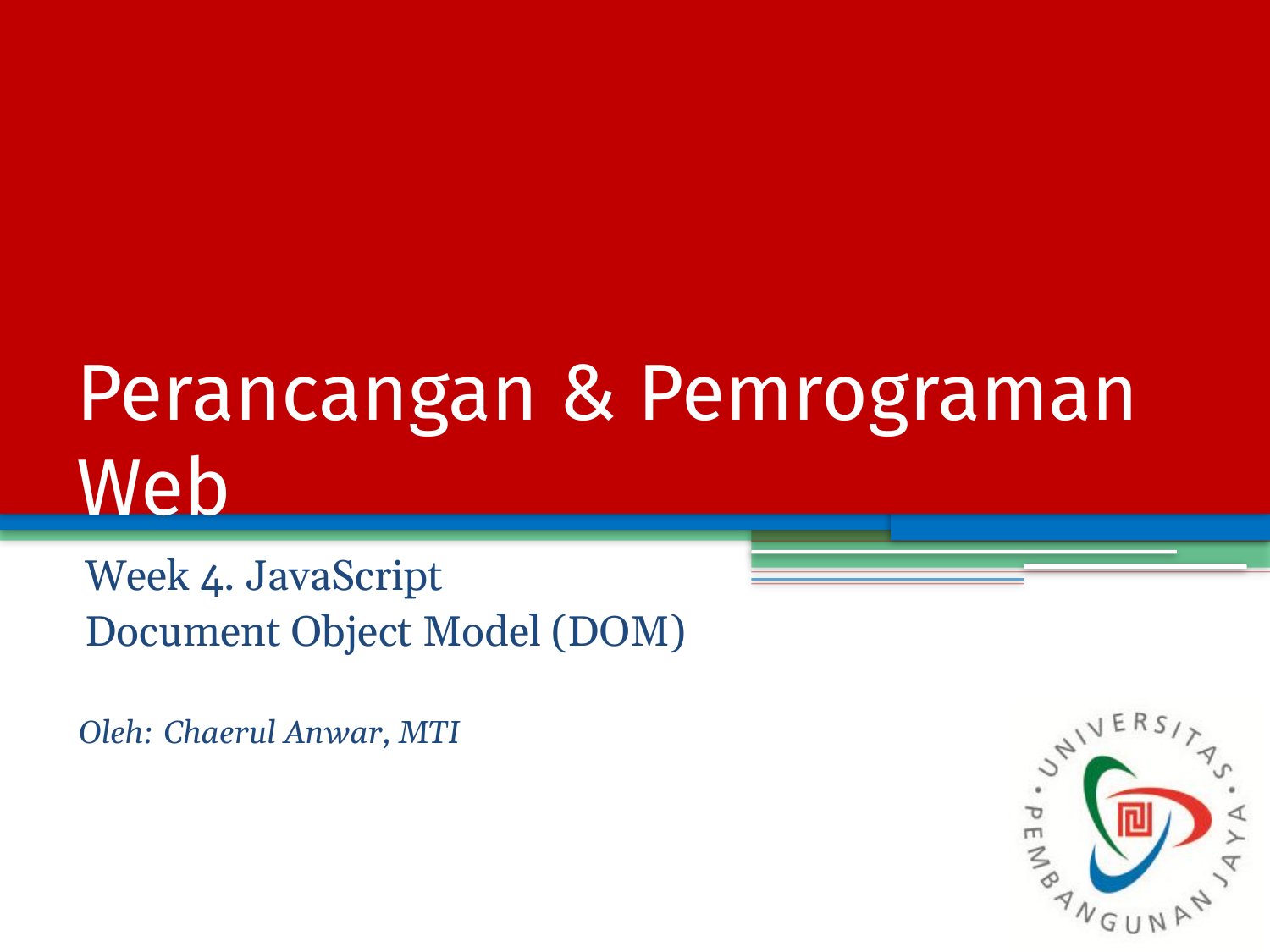

# Perancangan & Pemrograman Web
Week 4. JavaScript
Document Object Model (DOM)
Oleh: Chaerul Anwar, MTI